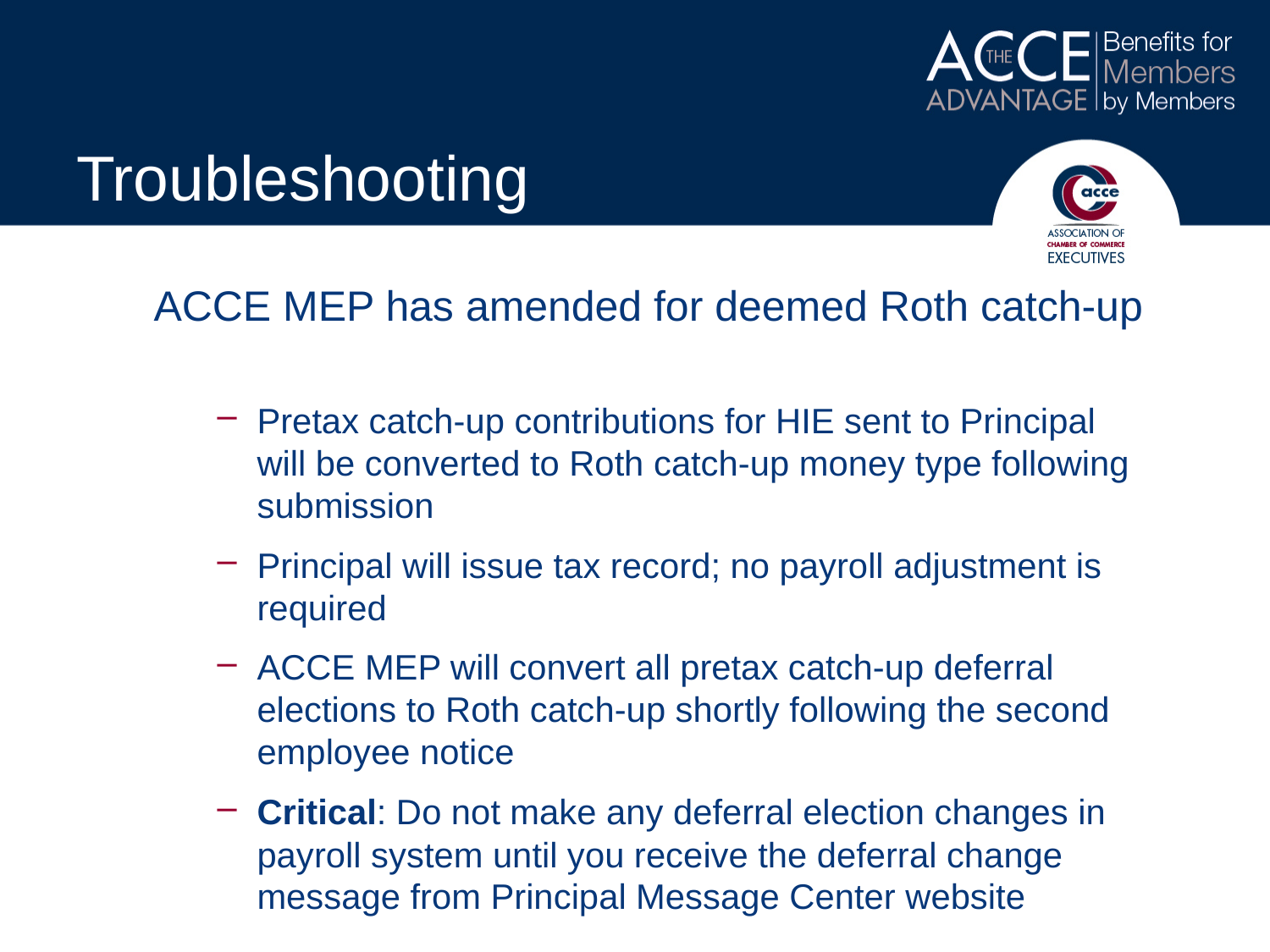

# Troubleshooting
ACCE MEP has amended for deemed Roth catch-up
Pretax catch-up contributions for HIE sent to Principal will be converted to Roth catch-up money type following submission
Principal will issue tax record; no payroll adjustment is required
ACCE MEP will convert all pretax catch-up deferral elections to Roth catch-up shortly following the second employee notice
Critical: Do not make any deferral election changes in payroll system until you receive the deferral change message from Principal Message Center website